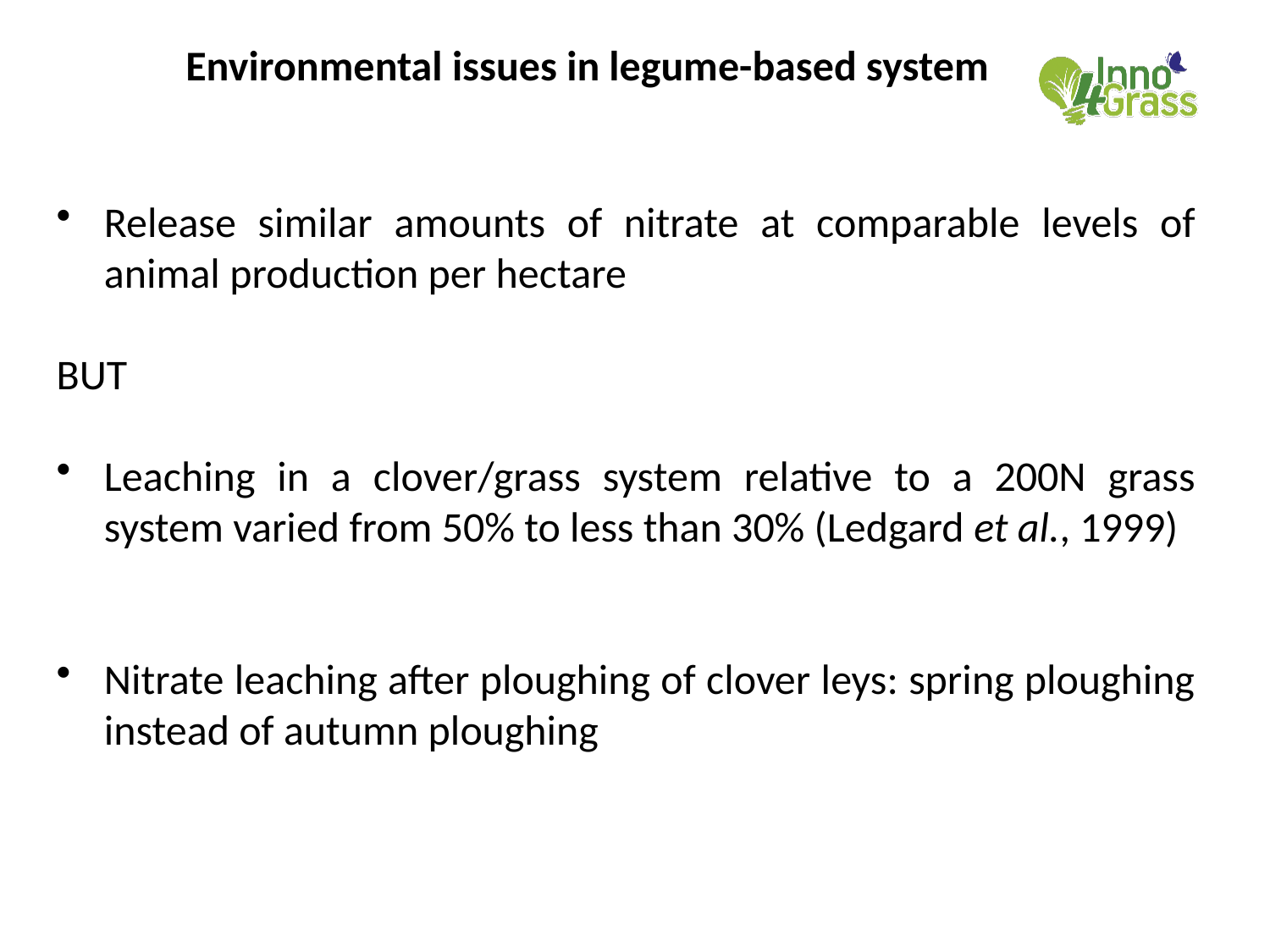

#
Environmental issues in legume-based system
Release similar amounts of nitrate at comparable levels of animal production per hectare

BUT

Leaching in a clover/grass system relative to a 200N grass system varied from 50% to less than 30% (Ledgard et al., 1999)

Nitrate leaching after ploughing of clover leys: spring ploughing instead of autumn ploughing